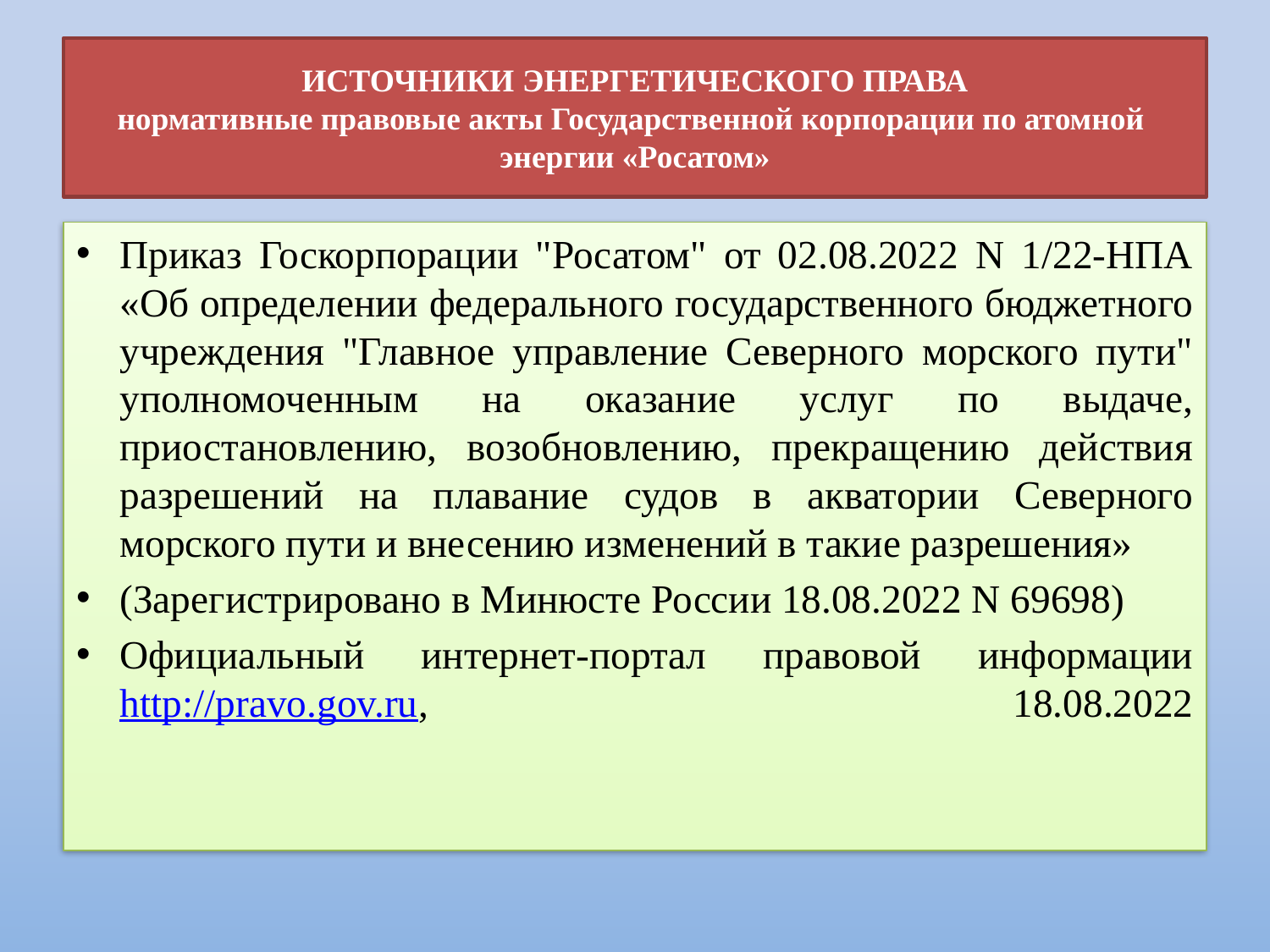

# ИСТОЧНИКИ ЭНЕРГЕТИЧЕСКОГО ПРАВА нормативные правовые акты Государственной корпорации по атомной  энергии «Росатом»
Приказ Госкорпорации "Росатом" от 02.08.2022 N 1/22-НПА
«Об определении федерального государственного бюджетного учреждения "Главное управление Северного морского пути" уполномоченным на оказание услуг по выдаче, приостановлению, возобновлению, прекращению действия разрешений на плавание судов в акватории Северного морского пути и внесению изменений в такие разрешения»
(Зарегистрировано в Минюсте России 18.08.2022 N 69698)
Официальный интернет-портал правовой информации http://pravo.gov.ru, 18.08.2022